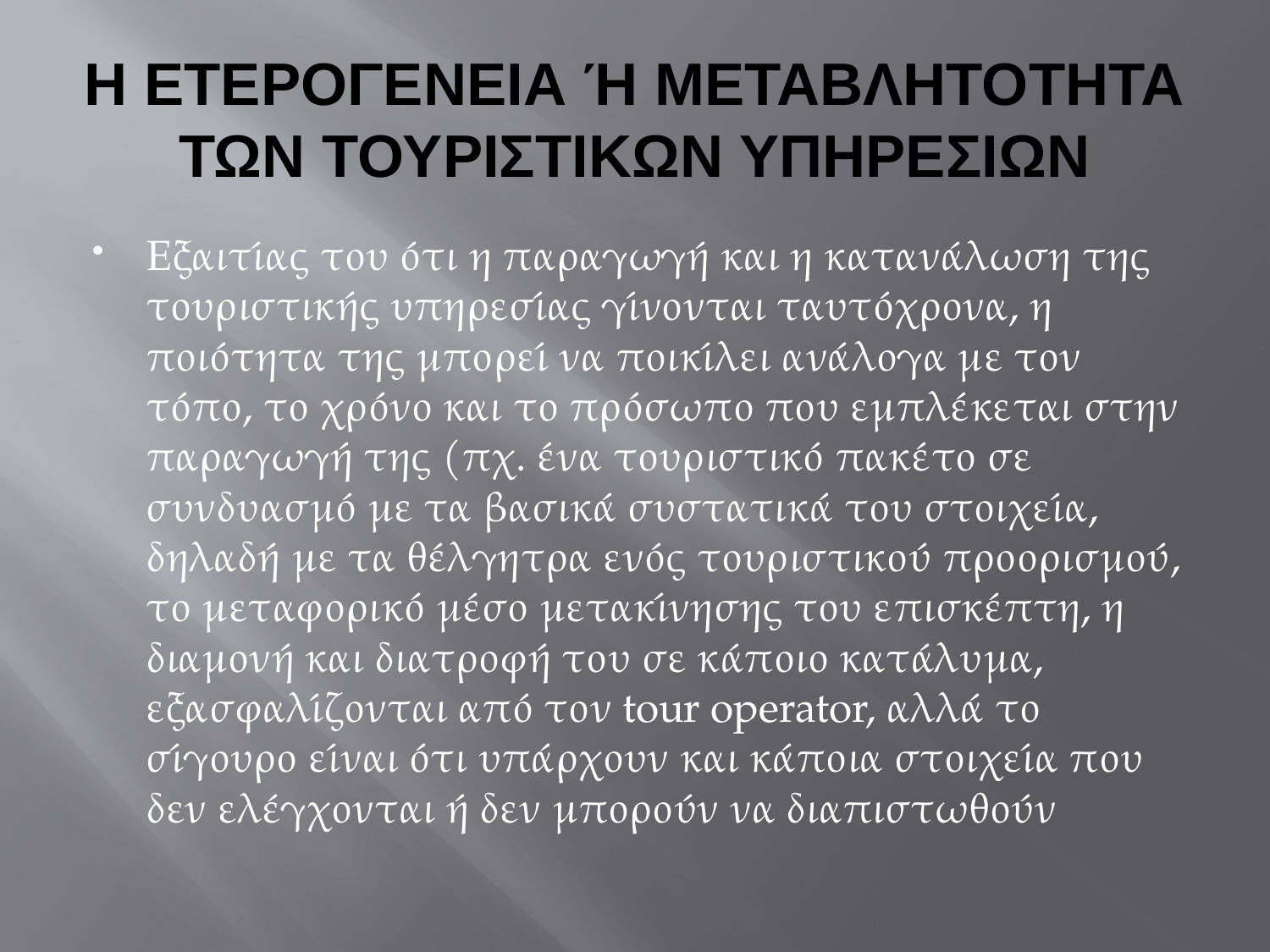

# Η ΕΤΕΡΟΓΕΝΕΙΑ Ή ΜΕΤΑΒΛΗΤΟΤΗΤΑ ΤΩΝ ΤΟΥΡΙΣΤΙΚΩΝ ΥΠΗΡΕΣΙΩΝ
Εξαιτίας του ότι η παραγωγή και η κατανάλωση της τουριστικής υπηρεσίας γίνονται ταυτόχρονα, η ποιότητα της μπορεί να ποικίλει ανάλογα με τον τόπο, το χρόνο και το πρόσωπο που εμπλέκεται στην παραγωγή της (πχ. ένα τουριστικό πακέτο σε συνδυασμό με τα βασικά συστατικά του στοιχεία, δηλαδή με τα θέλγητρα ενός τουριστικού προορισμού, το μεταφορικό μέσο μετακίνησης του επισκέπτη, η διαμονή και διατροφή του σε κάποιο κατάλυμα, εξασφαλίζονται από τον tour operator, αλλά το σίγουρο είναι ότι υπάρχουν και κάποια στοιχεία που δεν ελέγχονται ή δεν μπορούν να διαπιστωθούν